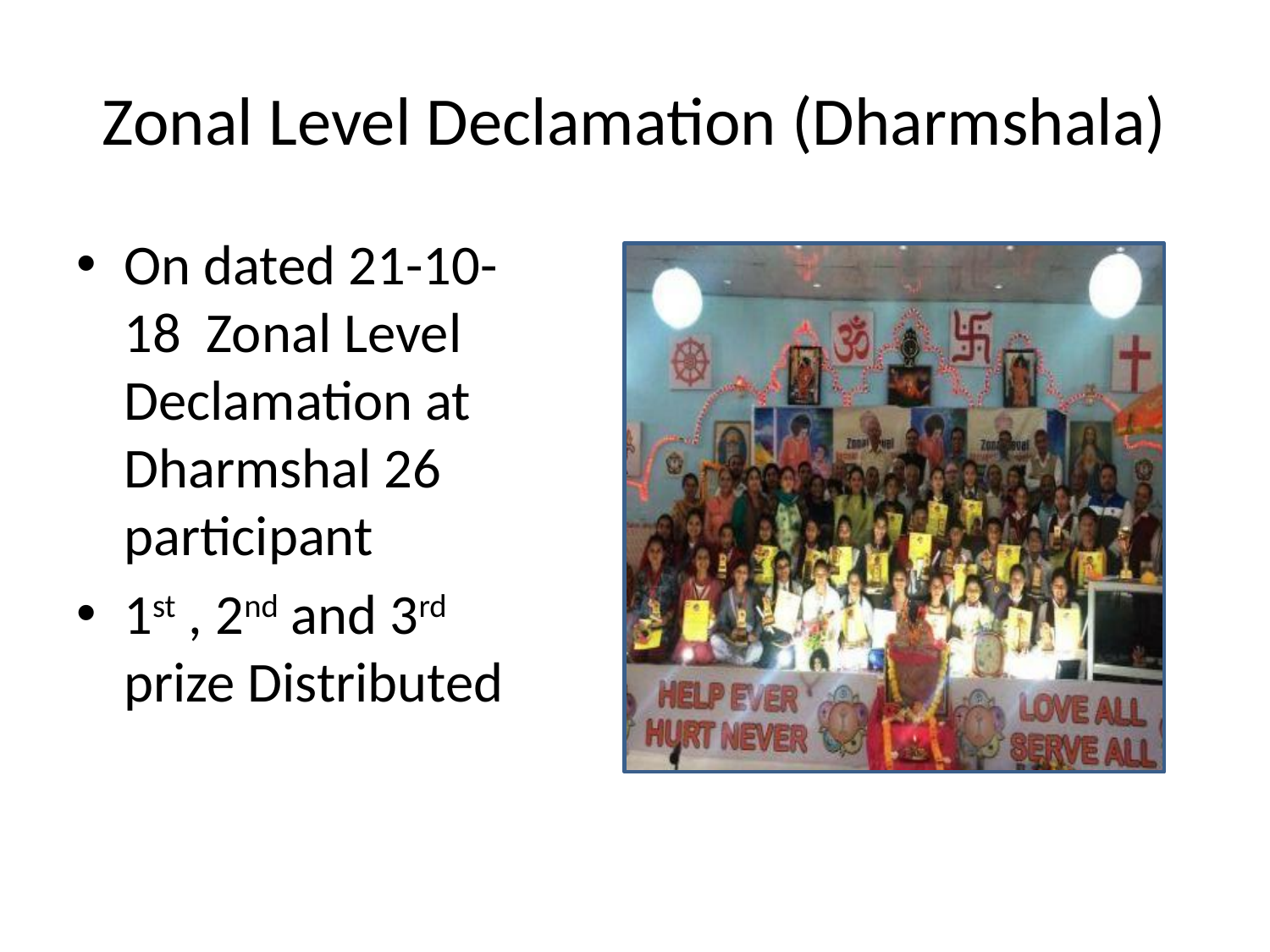

# Zonal Level Declamation (Dharmshala)
On dated 21-10-18  Zonal Level Declamation at Dharmshal 26 participant
1st , 2nd and 3rd prize Distributed